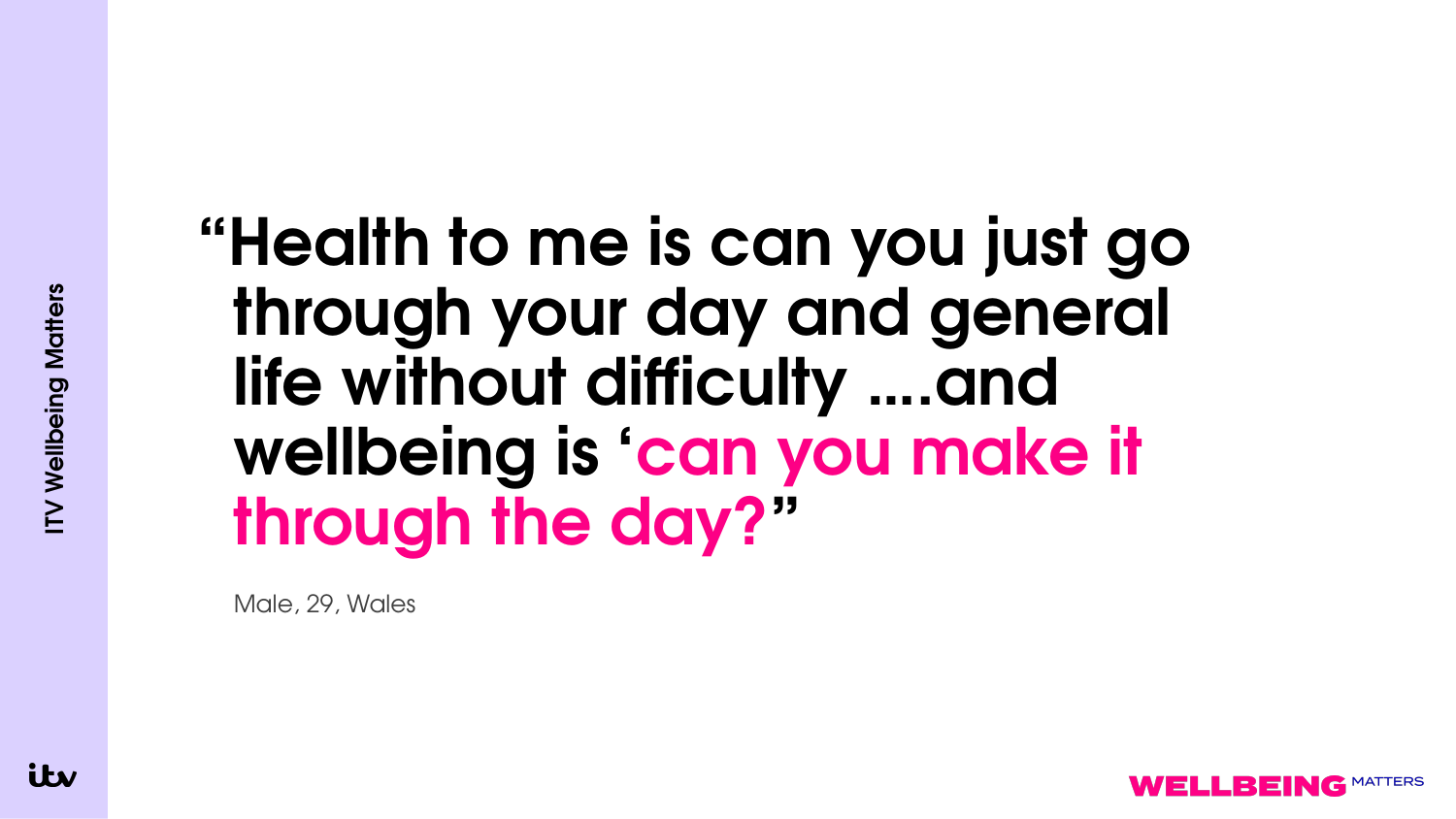

“Health to me is can you just go
  through your day and general
  life without difficulty ….and
  wellbeing is ‘can you make it
  through the day?”
# ITV Wellbeing Matters
Male, 29, Wales